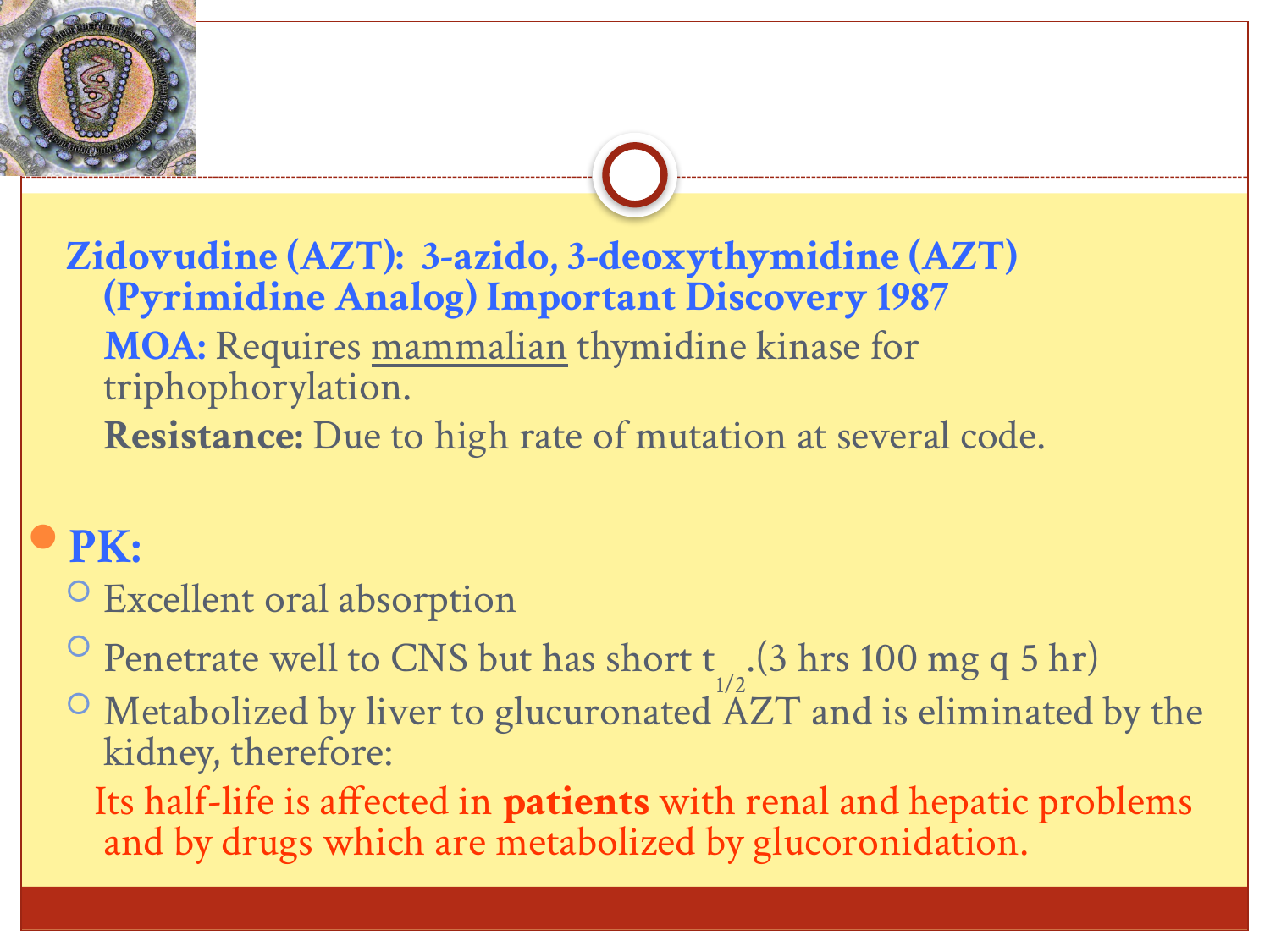

#
Zidovudine (AZT):  3-azido, 3-deoxythymidine (AZT) (Pyrimidine Analog) Important Discovery 1987
	MOA: Requires mammalian thymidine kinase for triphophorylation.
	Resistance: Due to high rate of mutation at several code.

PK:
Excellent oral absorption
Penetrate well to CNS but has short t1/2.(3 hrs 100 mg q 5 hr)
Metabolized by liver to glucuronated AZT and is eliminated by the kidney, therefore:
   Its half-life is affected in patients with renal and hepatic problems and by drugs which are metabolized by glucoronidation.